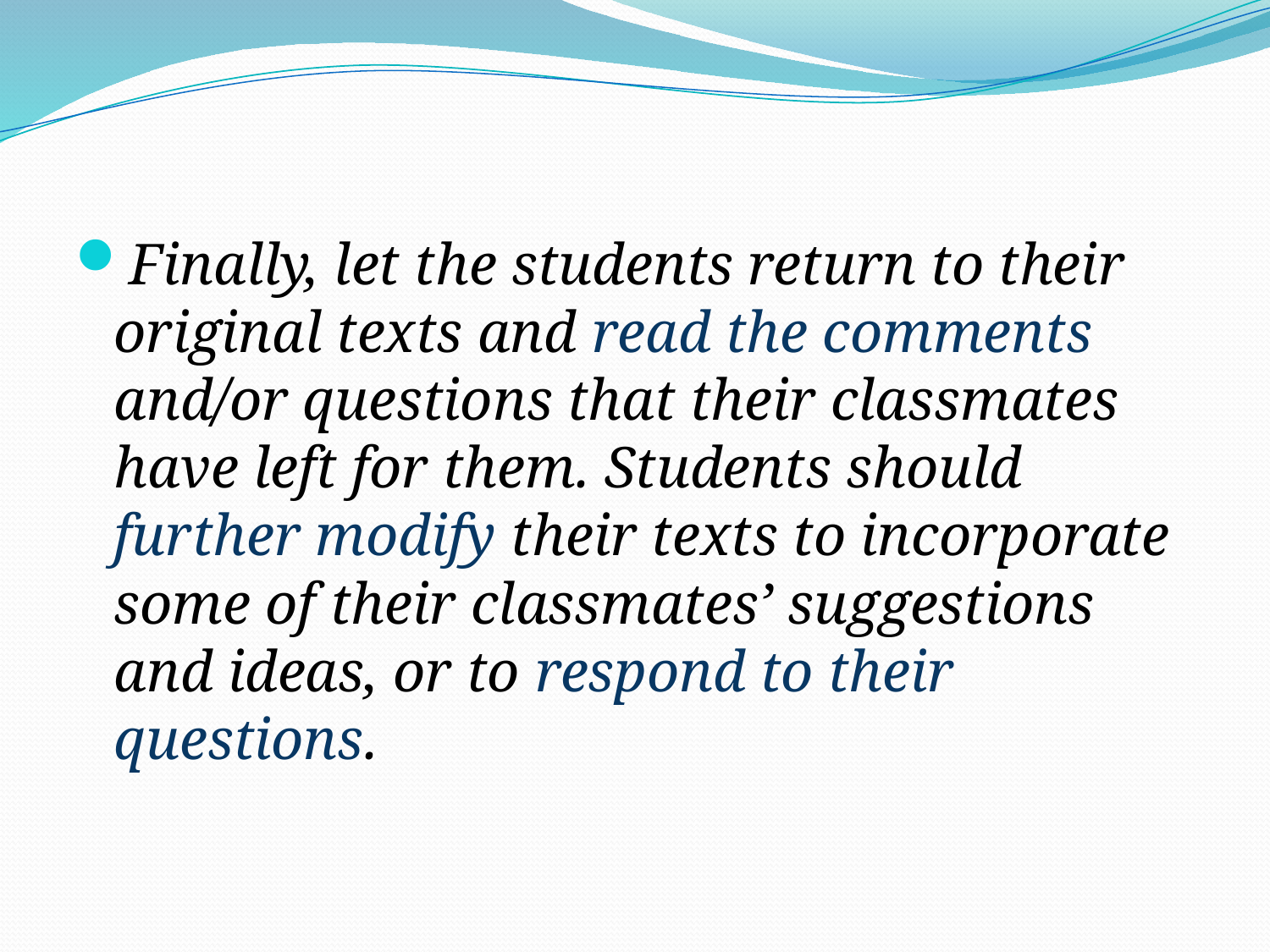

#
Finally, let the students return to their original texts and read the comments and/or questions that their classmates have left for them. Students should further modify their texts to incorporate some of their classmates’ suggestions and ideas, or to respond to their questions.